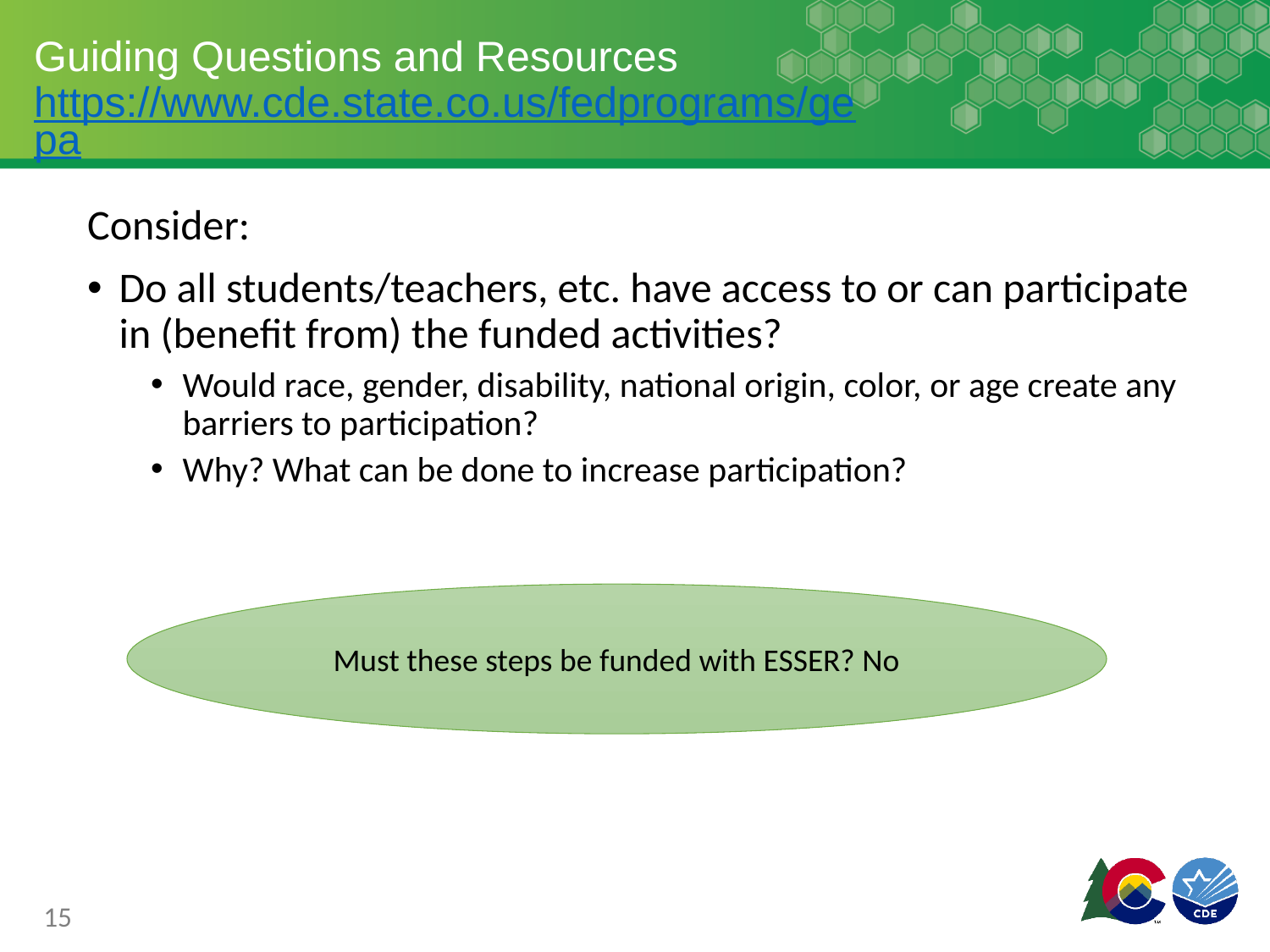

# Guiding Questions and Resources https://www.cde.state.co.us/fedprograms/gepa
Consider:
Do all students/teachers, etc. have access to or can participate in (benefit from) the funded activities?
Would race, gender, disability, national origin, color, or age create any barriers to participation?
Why? What can be done to increase participation?
Must these steps be funded with ESSER? No
15